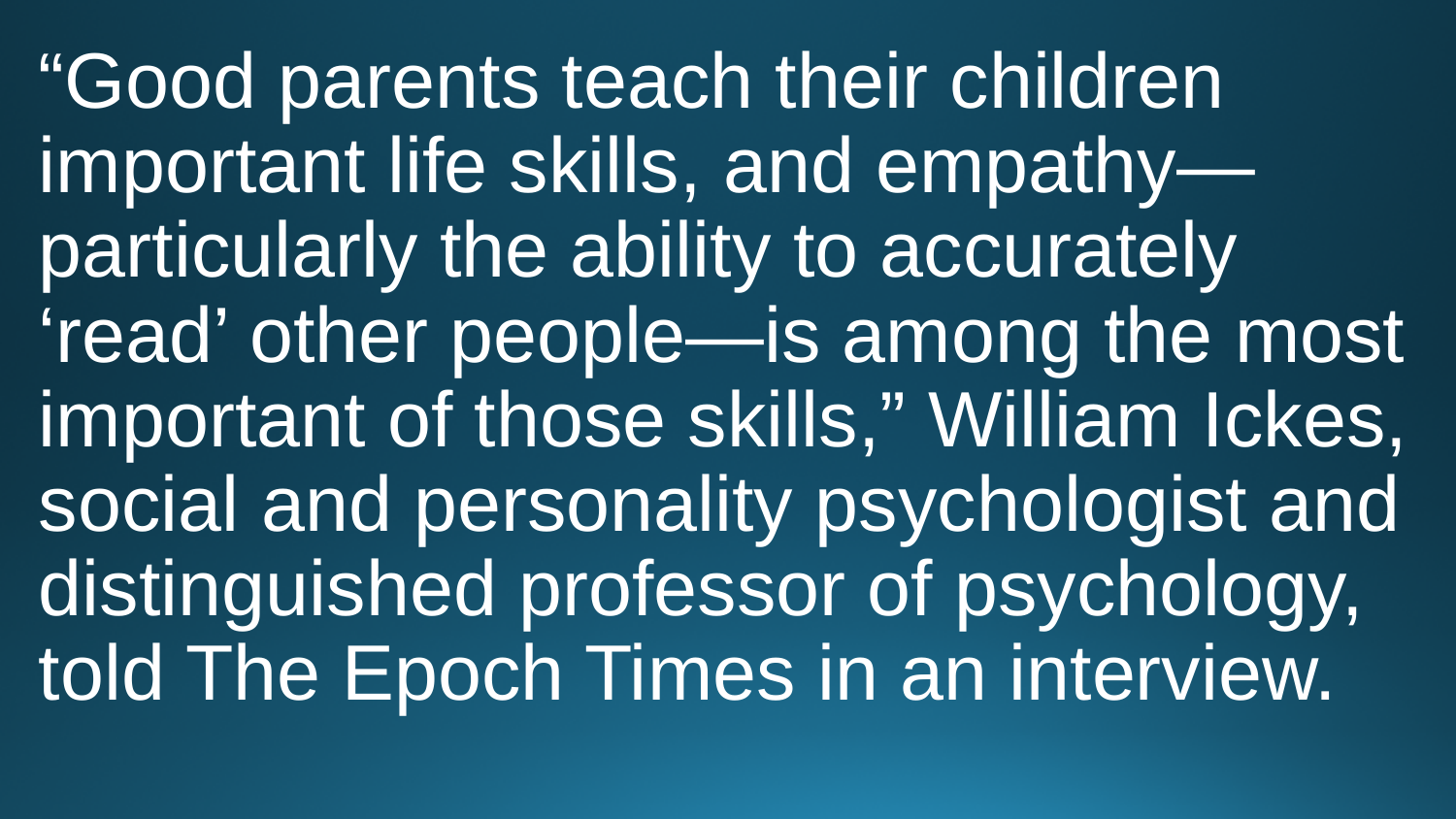

“Good parents teach their children important life skills, and empathy—particularly the ability to accurately ‘read’ other people—is among the most important of those skills,” William Ickes, social and personality psychologist and distinguished professor of psychology, told The Epoch Times in an interview.